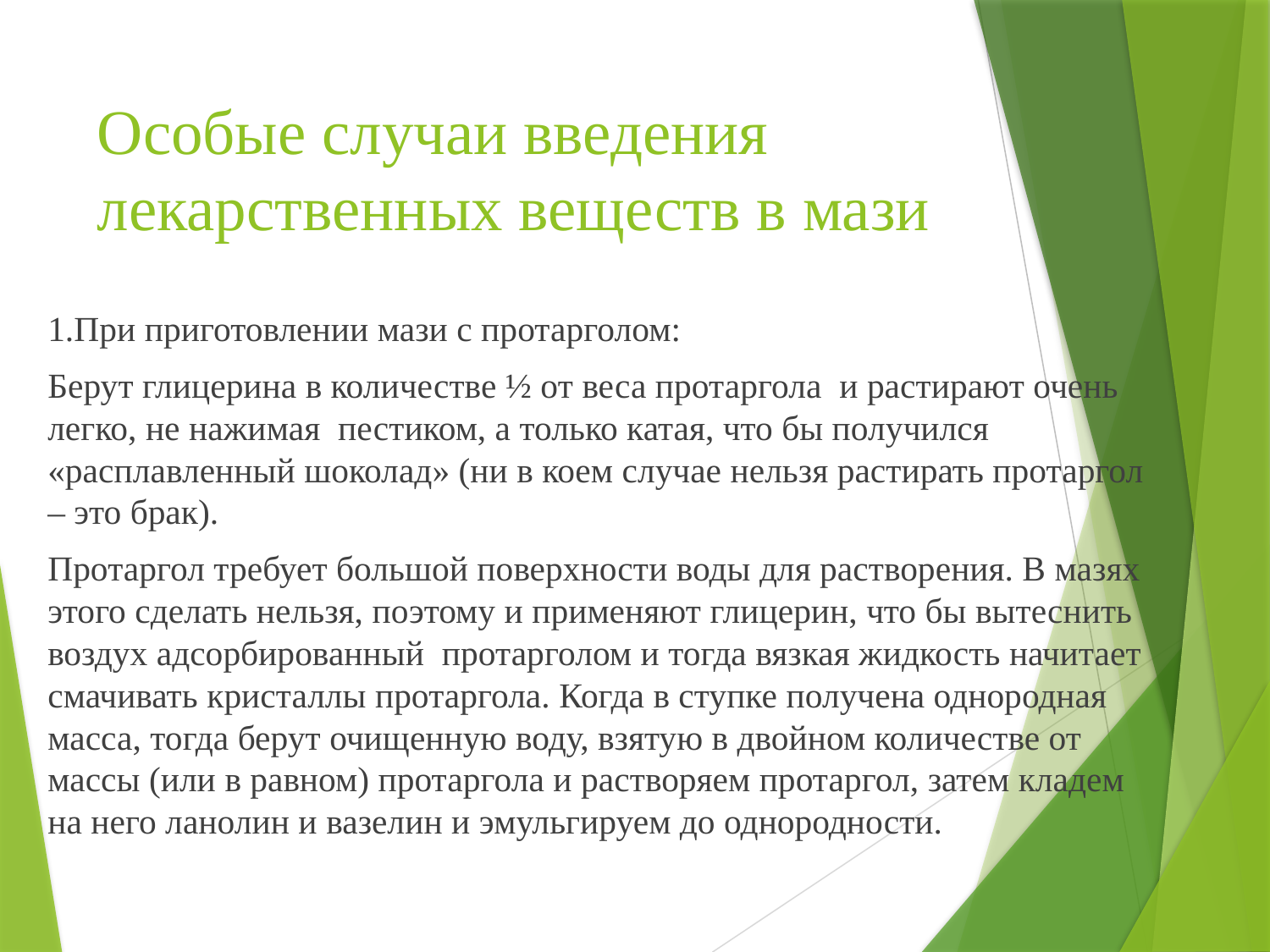

# Особые случаи введения лекарственных веществ в мази
1.При приготовлении мази с протарголом:
Берут глицерина в количестве ½ от веса протаргола  и растирают очень легко, не нажимая  пестиком, а только катая, что бы получился «расплавленный шоколад» (ни в коем случае нельзя растирать протаргол – это брак).
Протаргол требует большой поверхности воды для растворения. В мазях этого сделать нельзя, поэтому и применяют глицерин, что бы вытеснить  воздух адсорбированный  протарголом и тогда вязкая жидкость начитает смачивать кристаллы протаргола. Когда в ступке получена однородная масса, тогда берут очищенную воду, взятую в двойном количестве от массы (или в равном) протаргола и растворяем протаргол, затем кладем на него ланолин и вазелин и эмульгируем до однородности.